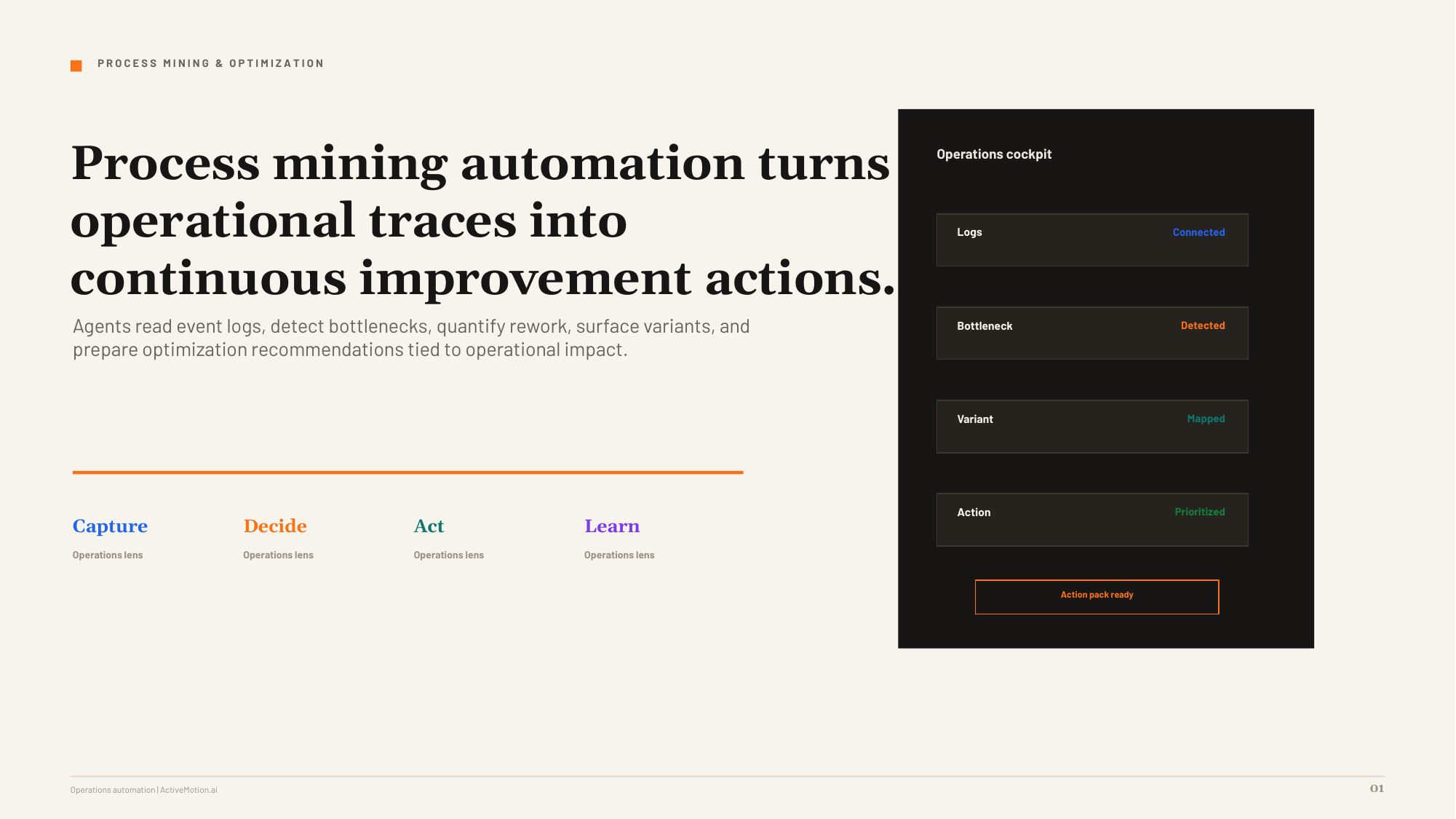

P R O C E S S   M I N I N G   &   O P T I M I Z A T I O N

Process mining automation turns operational traces into continuous improvement actions.
Operations cockpit

Logs
Connected

Agents read event logs, detect bottlenecks, quantify rework, surface variants, and prepare optimization recommendations tied to operational impact.
Bottleneck
Detected

Variant
Mapped

Action
Prioritized
Capture
Decide
Act
Learn
Operations lens
Operations lens
Operations lens
Operations lens

Action pack ready

01
Operations automation | ActiveMotion.ai